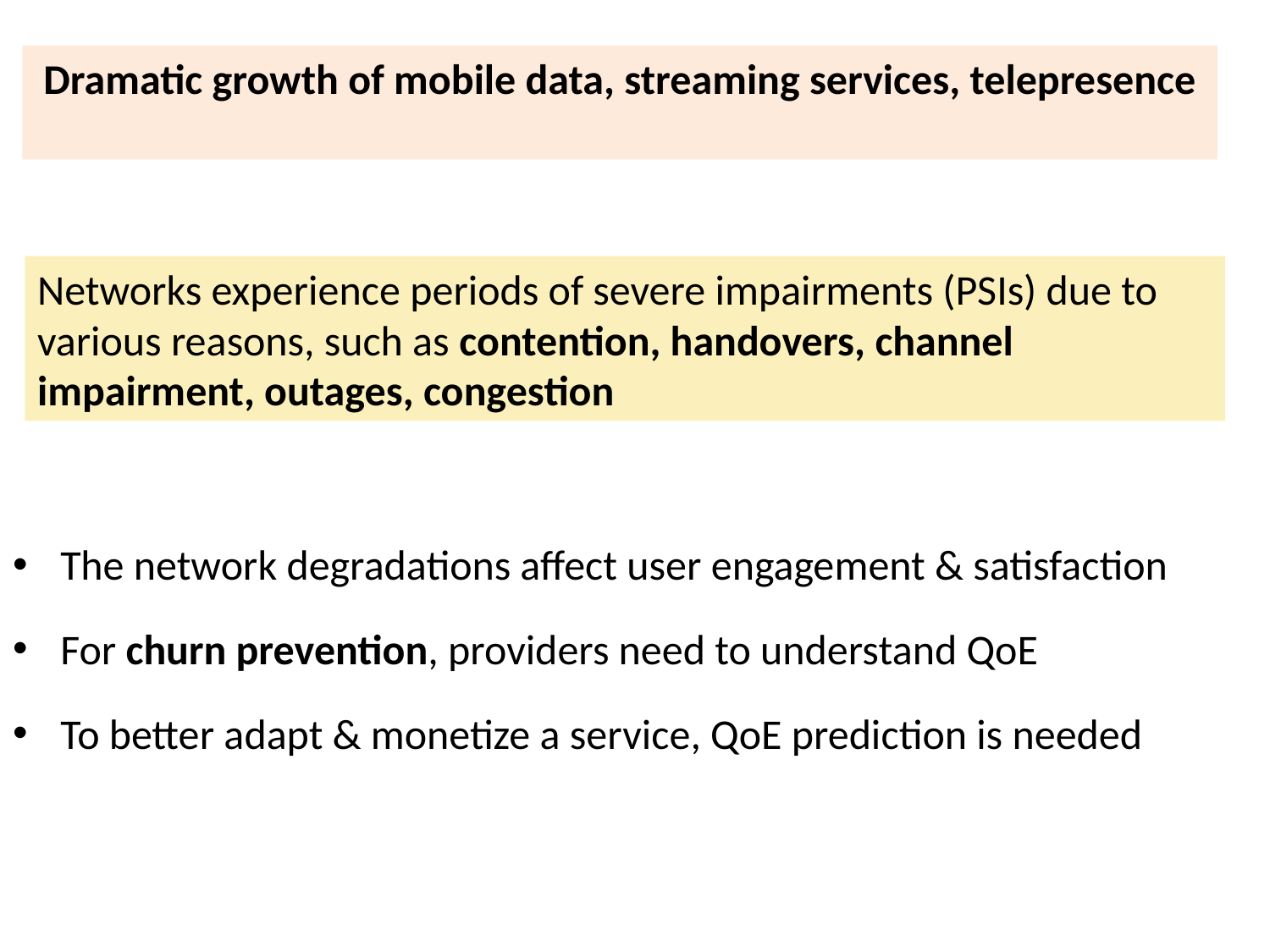

1. Introduction

 Dramatic growth of mobile data, streaming services, telepresence

Networks experience periods of severe impairments (PSIs) due to various reasons, such as contention, handovers, channel impairment, outages, congestion
The network degradations affect user engagement & satisfaction
For churn prevention, providers need to understand QoE
To better adapt & monetize a service, QoE prediction is needed